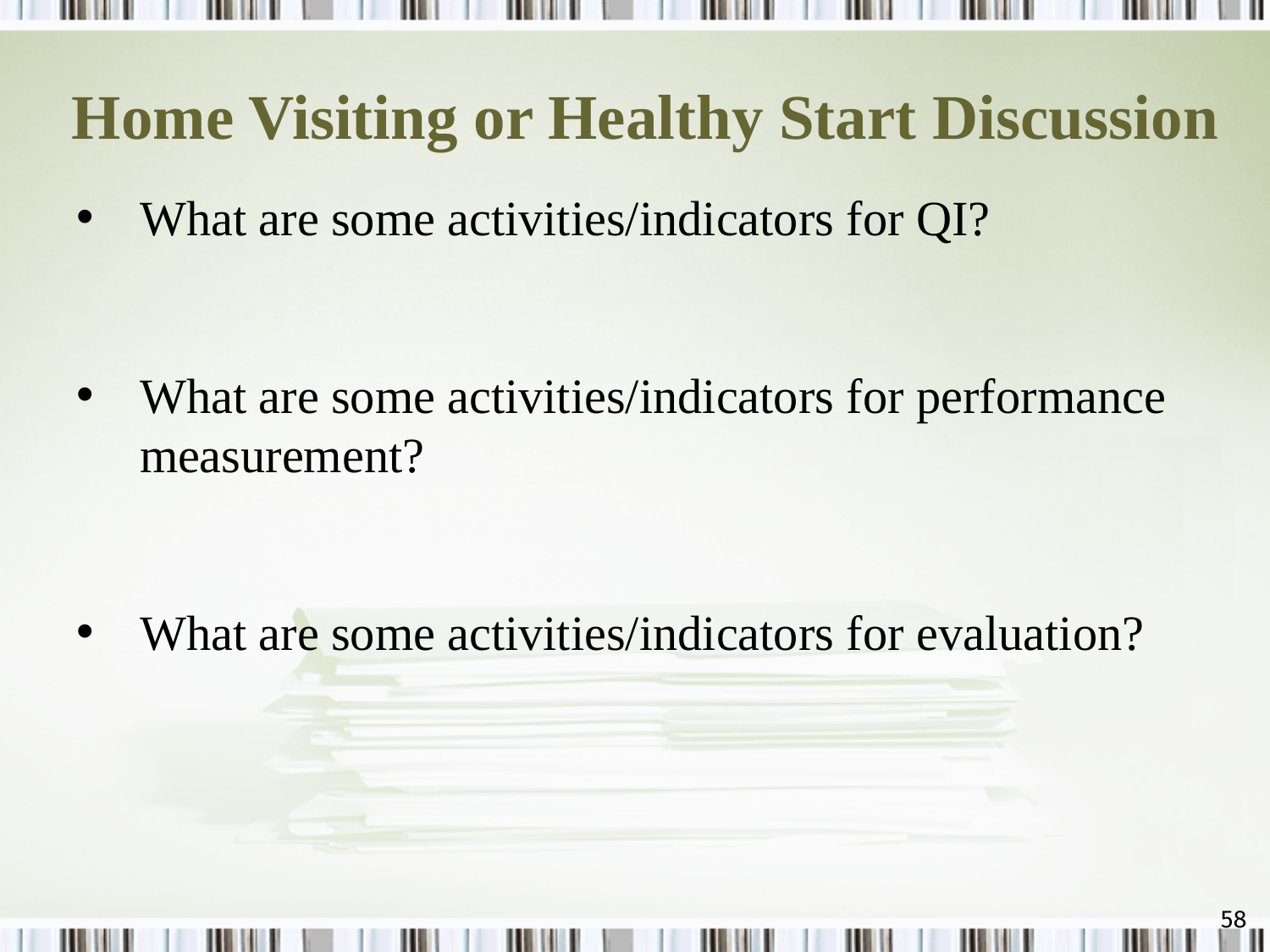

# Home Visiting or Healthy Start Discussion
What are some activities/indicators for QI?

What are some activities/indicators for performance measurement?

What are some activities/indicators for evaluation?
58